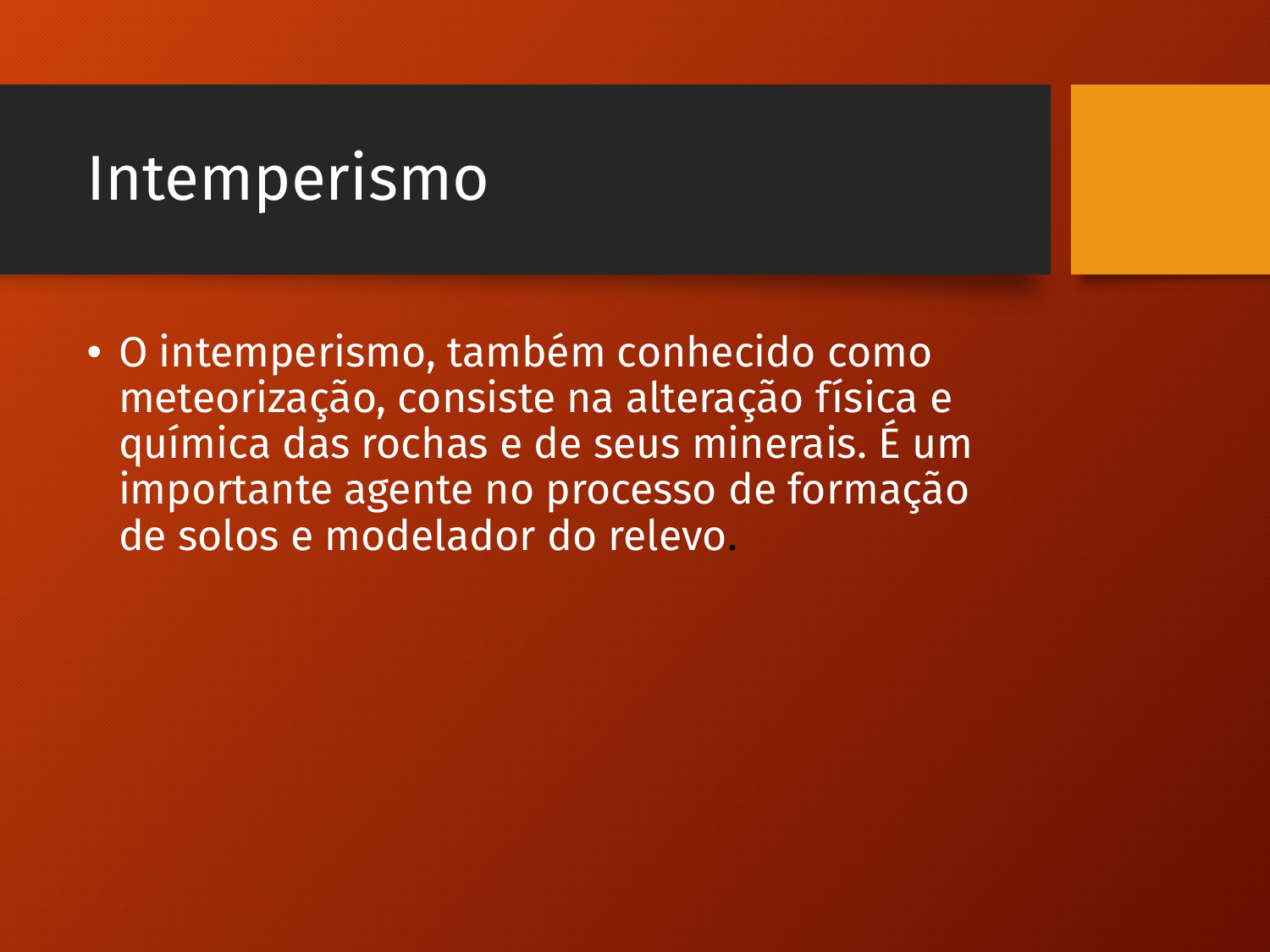

# Intemperismo
O intemperismo, também conhecido como meteorização, consiste na alteração física e química das rochas e de seus minerais. É um importante agente no processo de formação de solos e modelador do relevo.